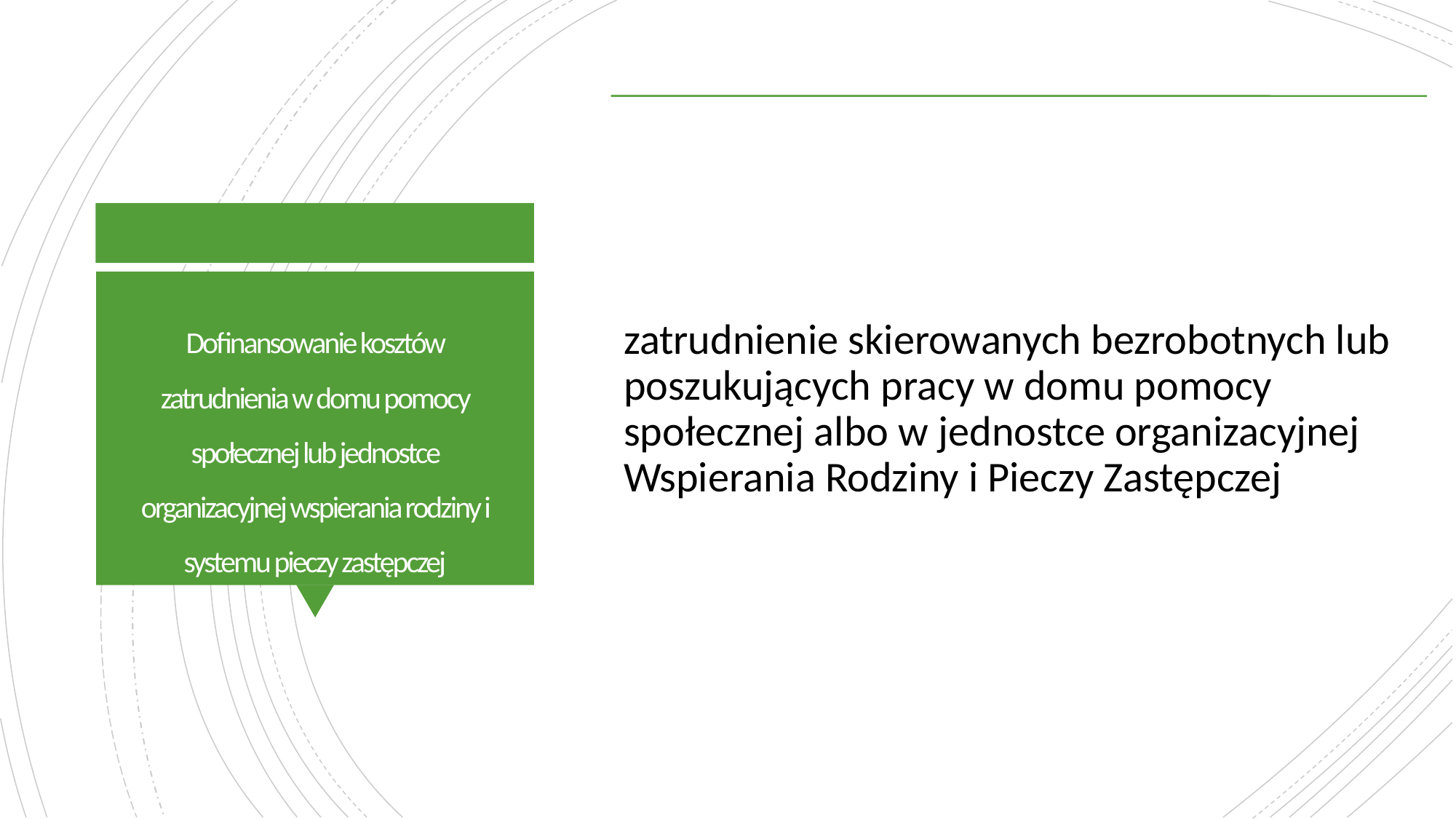

# Dofinansowanie kosztów zatrudnienia w domu pomocy społecznej lub jednostce organizacyjnej wspierania rodziny i systemu pieczy zastępczej
zatrudnienie skierowanych bezrobotnych lub poszukujących pracy w domu pomocy społecznej albo w jednostce organizacyjnej Wspierania Rodziny i Pieczy Zastępczej